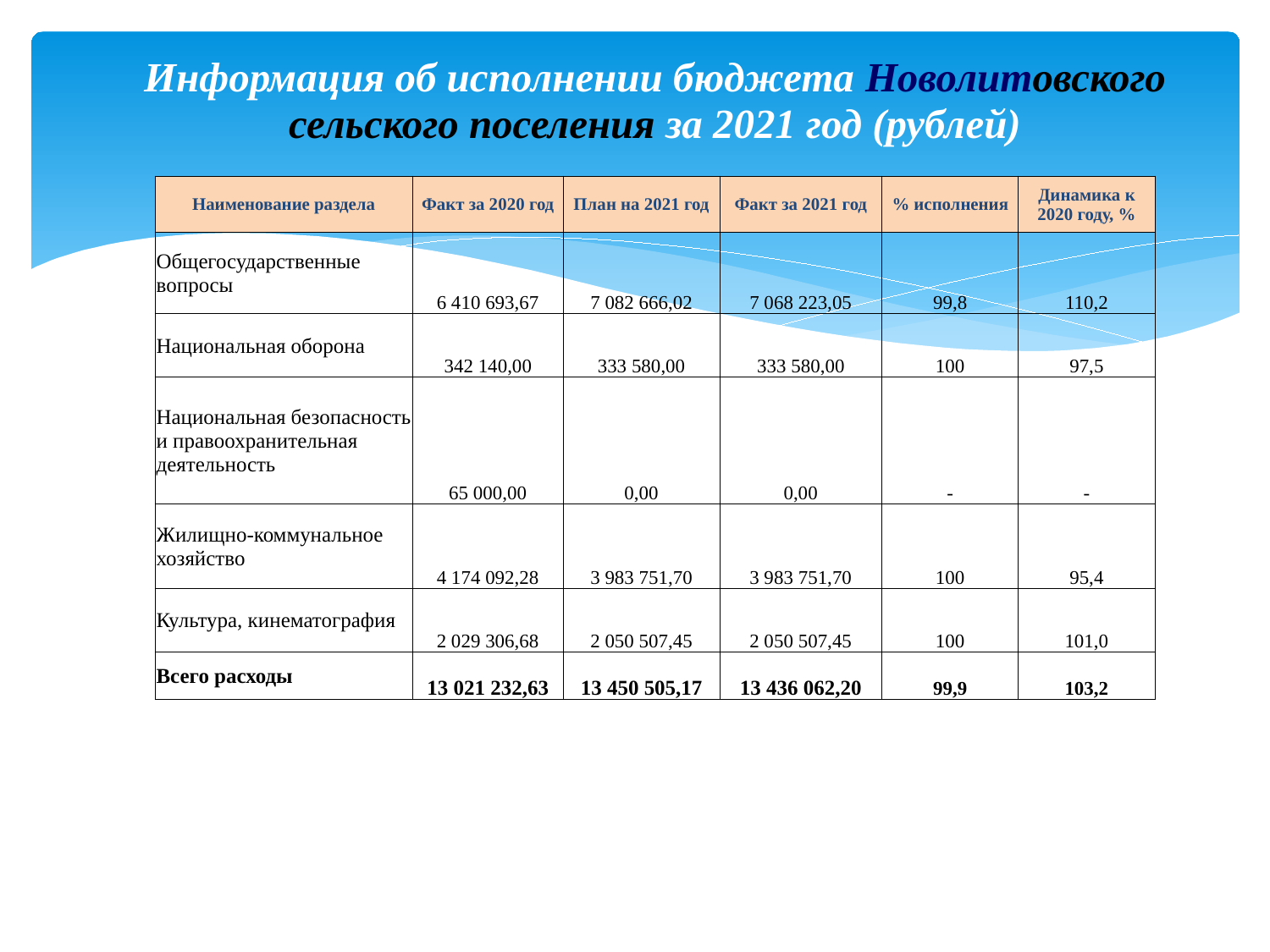

# Информация об исполнении бюджета Новолитовского сельского поселения за 2021 год (рублей)
| Наименование раздела | Факт за 2020 год | План на 2021 год | Факт за 2021 год | % исполнения | Динамика к 2020 году, % |
| --- | --- | --- | --- | --- | --- |
| Общегосударственные вопросы | 6 410 693,67 | 7 082 666,02 | 7 068 223,05 | 99,8 | 110,2 |
| Национальная оборона | 342 140,00 | 333 580,00 | 333 580,00 | 100 | 97,5 |
| Национальная безопасность и правоохранительная деятельность | 65 000,00 | 0,00 | 0,00 | - | - |
| Жилищно-коммунальное хозяйство | 4 174 092,28 | 3 983 751,70 | 3 983 751,70 | 100 | 95,4 |
| Культура, кинематография | 2 029 306,68 | 2 050 507,45 | 2 050 507,45 | 100 | 101,0 |
| Всего расходы | 13 021 232,63 | 13 450 505,17 | 13 436 062,20 | 99,9 | 103,2 |